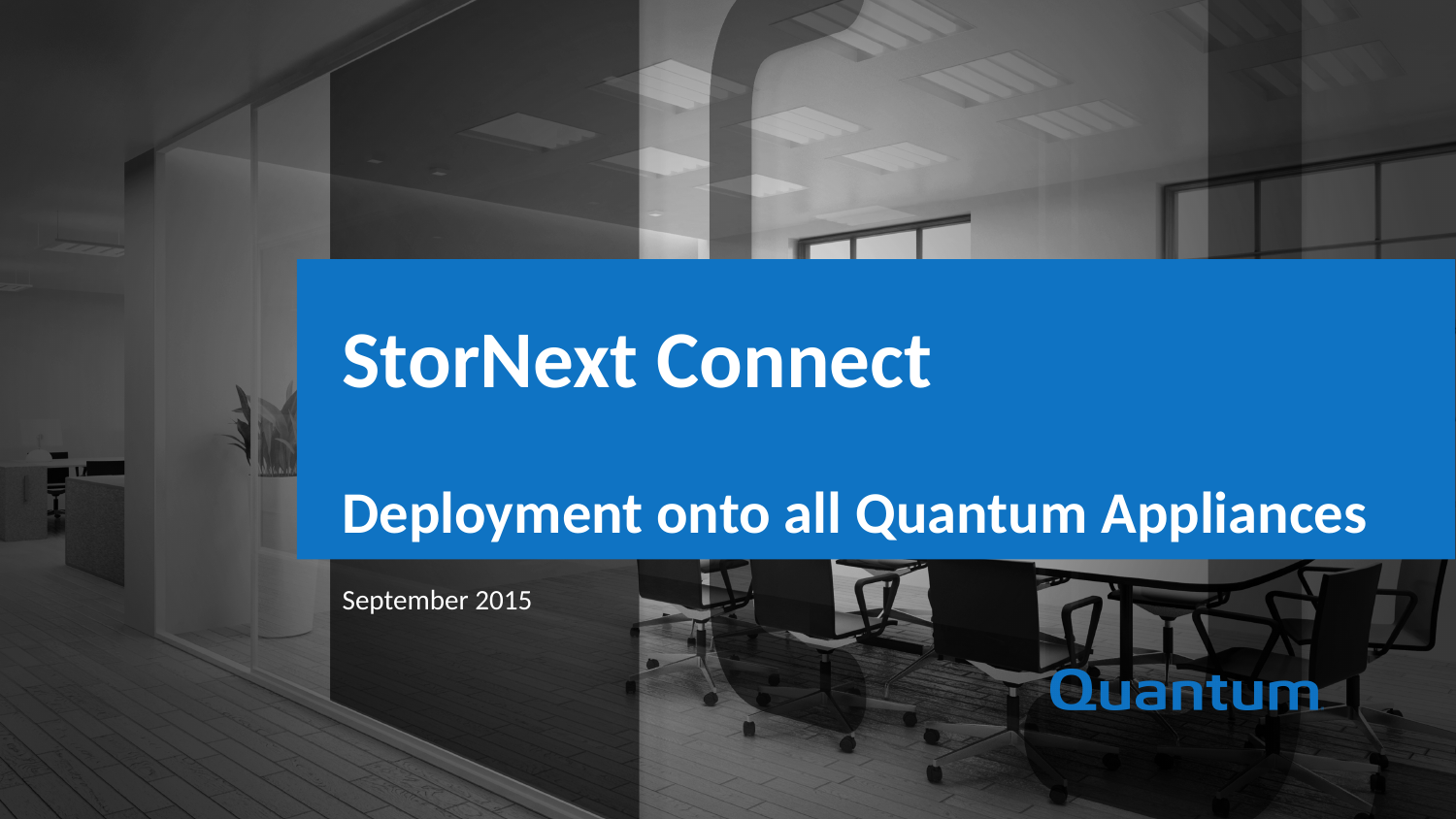

StorNext Connect

Deployment onto all Quantum Appliances
September 2015